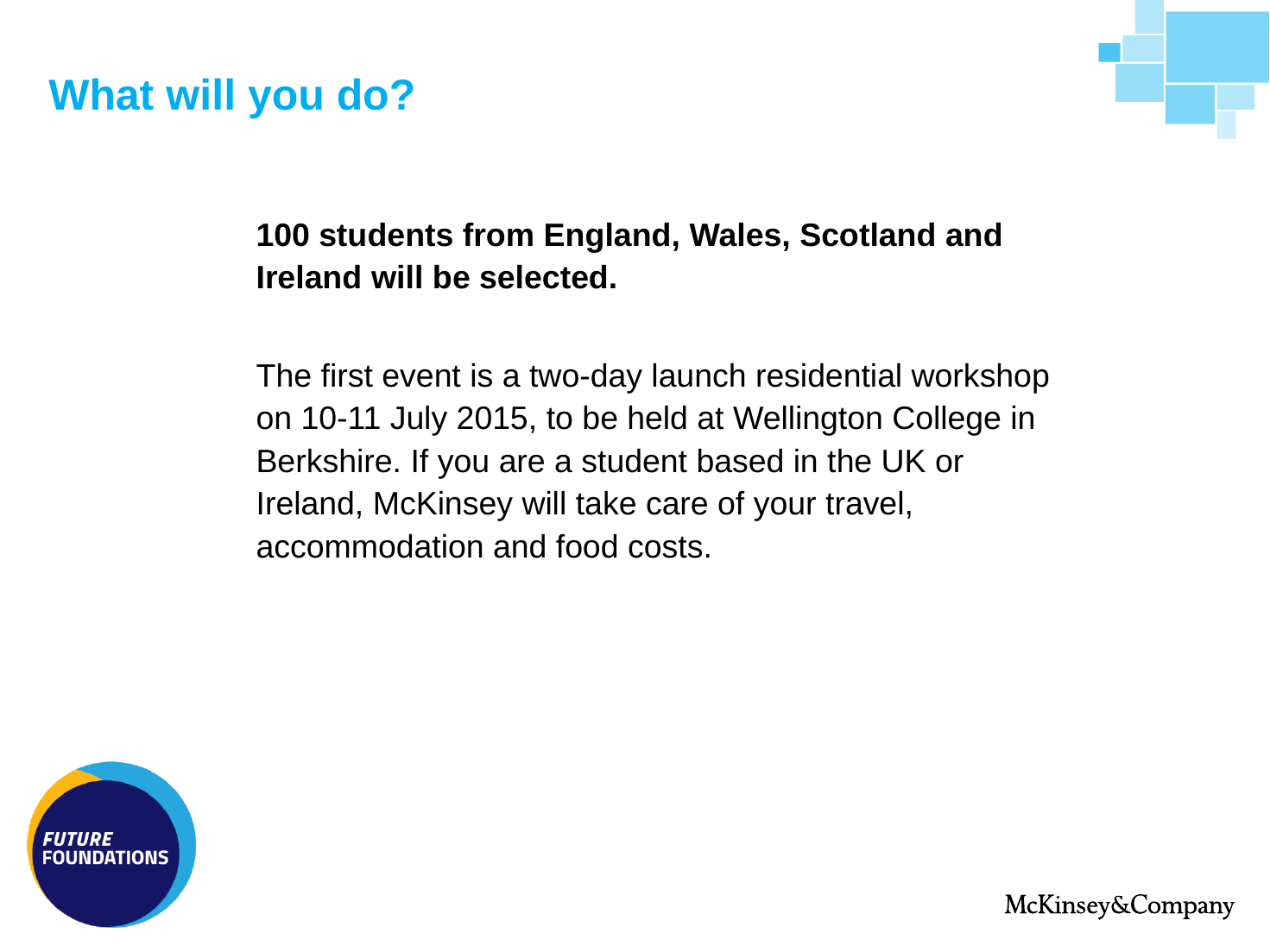

# What will you do?
	100 students from England, Wales, Scotland and Ireland will be selected.

	The first event is a two-day launch residential workshop on 10-11 July 2015, to be held at Wellington College in Berkshire. If you are a student based in the UK or Ireland, McKinsey will take care of your travel, accommodation and food costs.